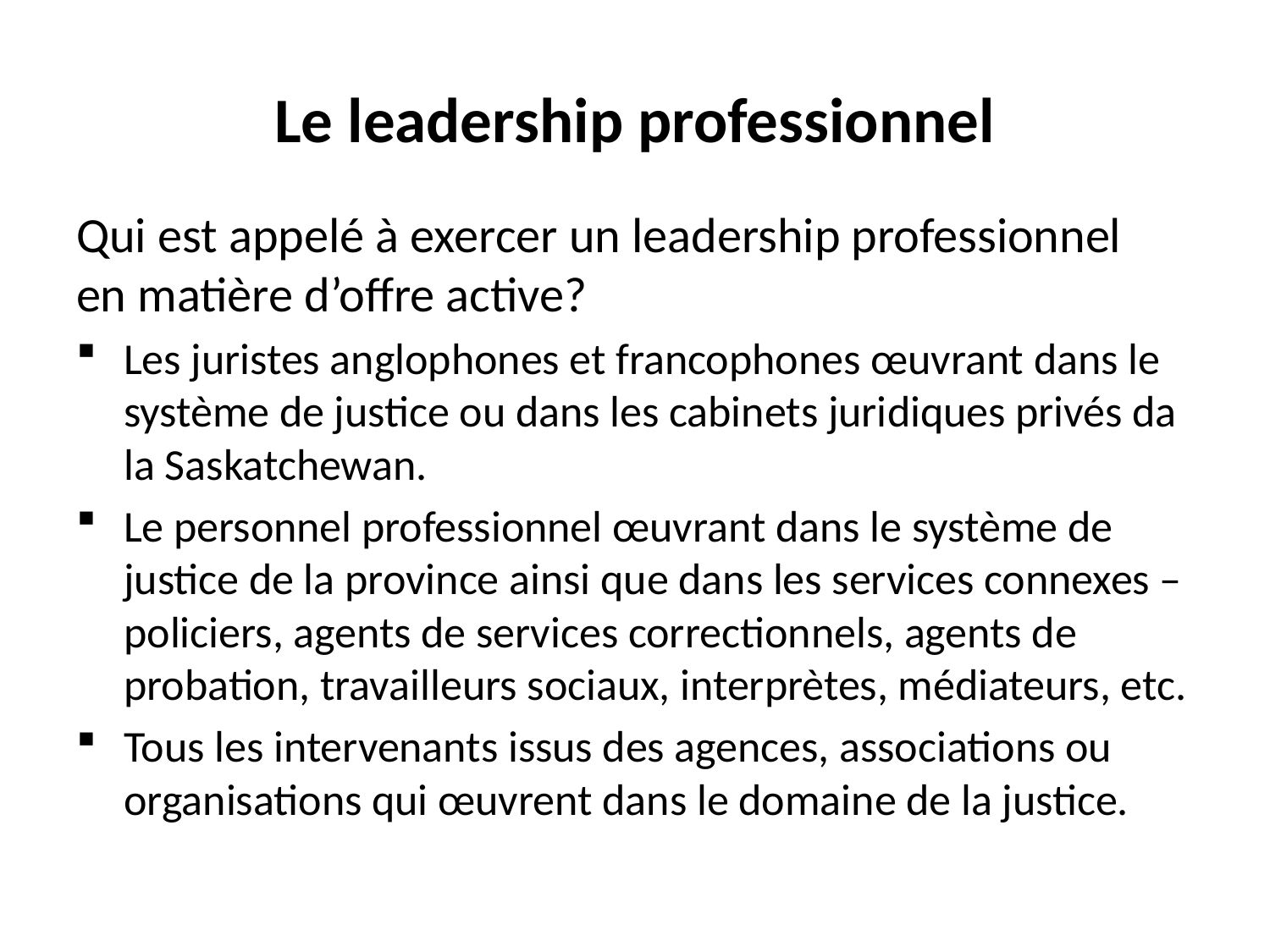

# Le leadership professionnel
Qui est appelé à exercer un leadership professionnel  en matière d’offre active?
Les juristes anglophones et francophones œuvrant dans le système de justice ou dans les cabinets juridiques privés da la Saskatchewan.
Le personnel professionnel œuvrant dans le système de justice de la province ainsi que dans les services connexes – policiers, agents de services correctionnels, agents de probation, travailleurs sociaux, interprètes, médiateurs, etc.
Tous les intervenants issus des agences, associations ou organisations qui œuvrent dans le domaine de la justice.